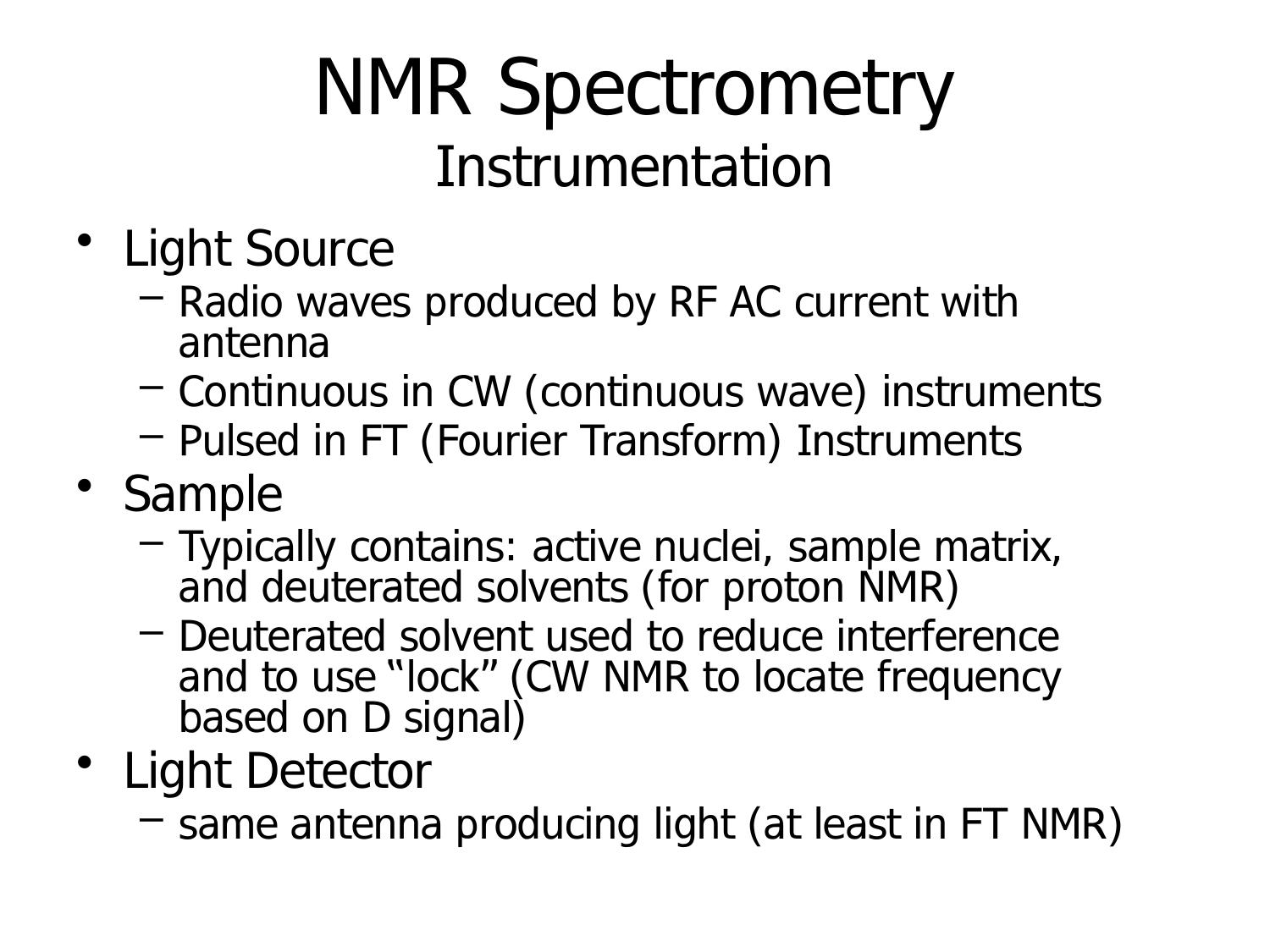

# NMR Spectrometry Instrumentation
Light Source
Radio waves produced by RF AC current with antenna
Continuous in CW (continuous wave) instruments
Pulsed in FT (Fourier Transform) Instruments
Sample
Typically contains: active nuclei, sample matrix, and deuterated solvents (for proton NMR)
Deuterated solvent used to reduce interference and to use “lock” (CW NMR to locate frequency based on D signal)
Light Detector
same antenna producing light (at least in FT NMR)